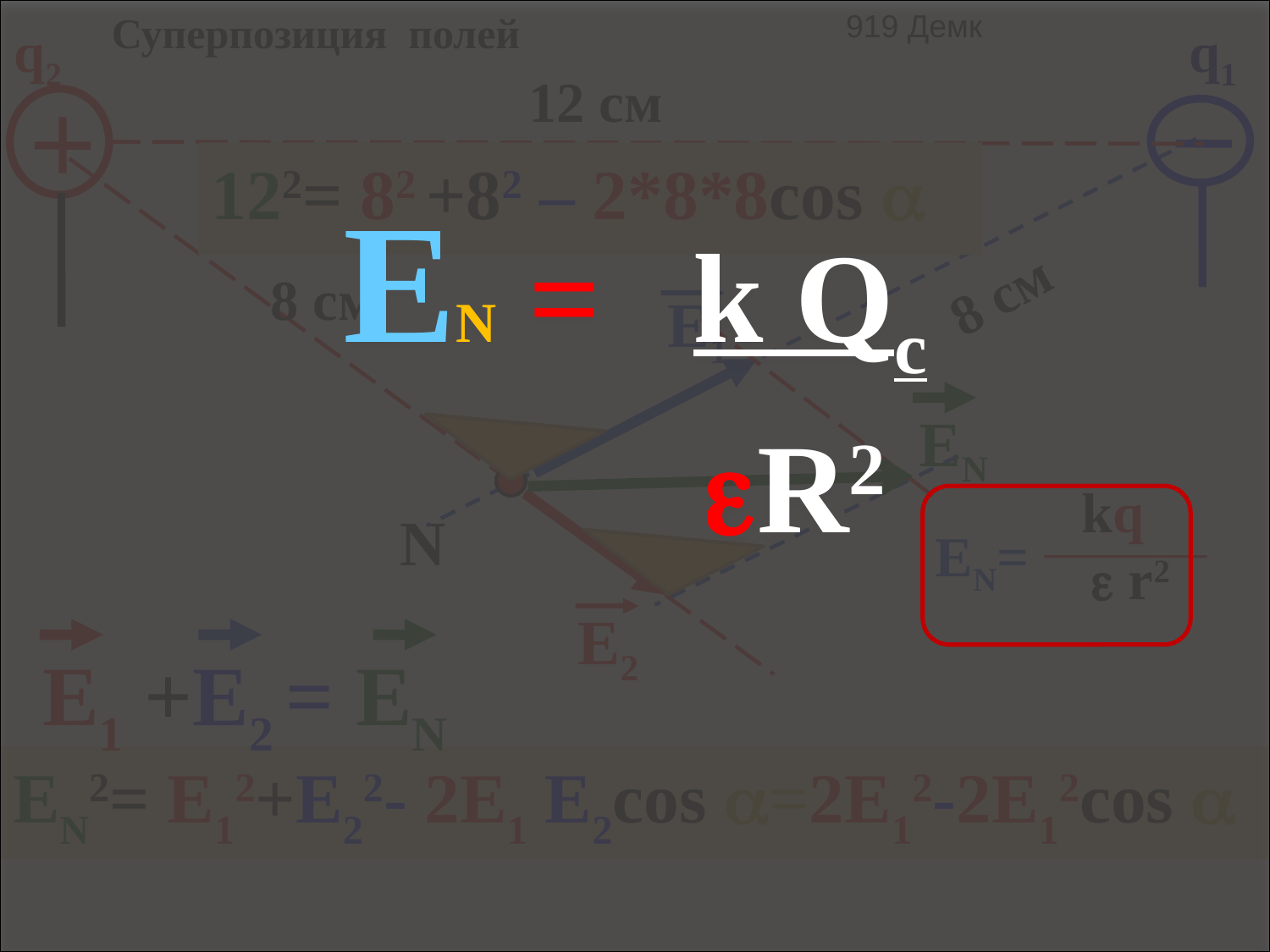

EN =     k Qc
          εR2

Суперпозиция  полей
919 Демк
q2
q1
12 см

122= 82 +82 – 2*8*8cos α
8 см
8 см
Е1

ЕN

  kq
 ε r2

ЕN=

N

Е2

Е1 +E2 = ЕN

ЕN2= Е12+E22- 2Е1 E2cos α=2Е12-2Е12cos α